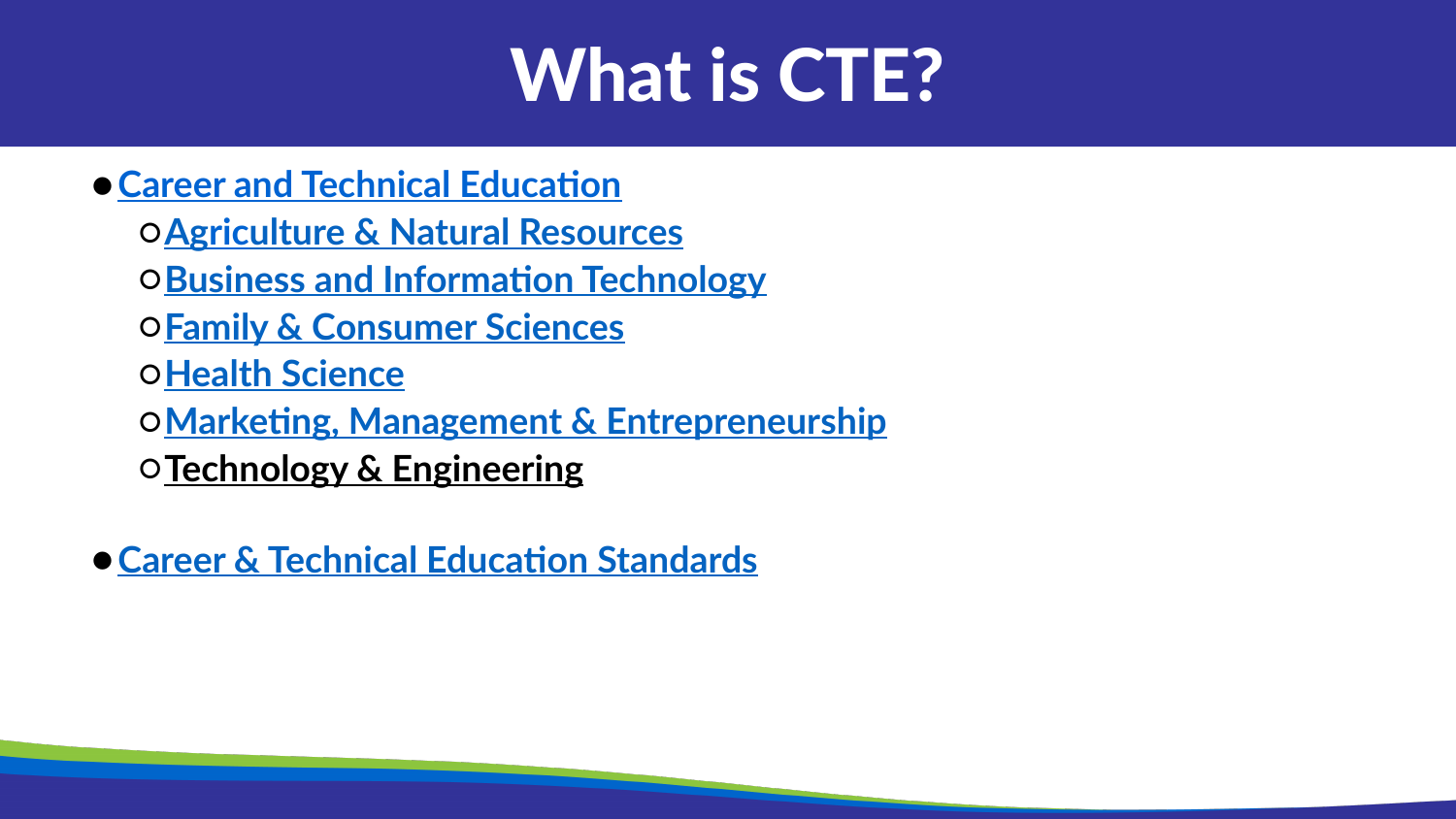

What is CTE?
Career and Technical Education
Agriculture & Natural Resources
Business and Information Technology
Family & Consumer Sciences
Health Science
Marketing, Management & Entrepreneurship
Technology & Engineering
Career & Technical Education Standards